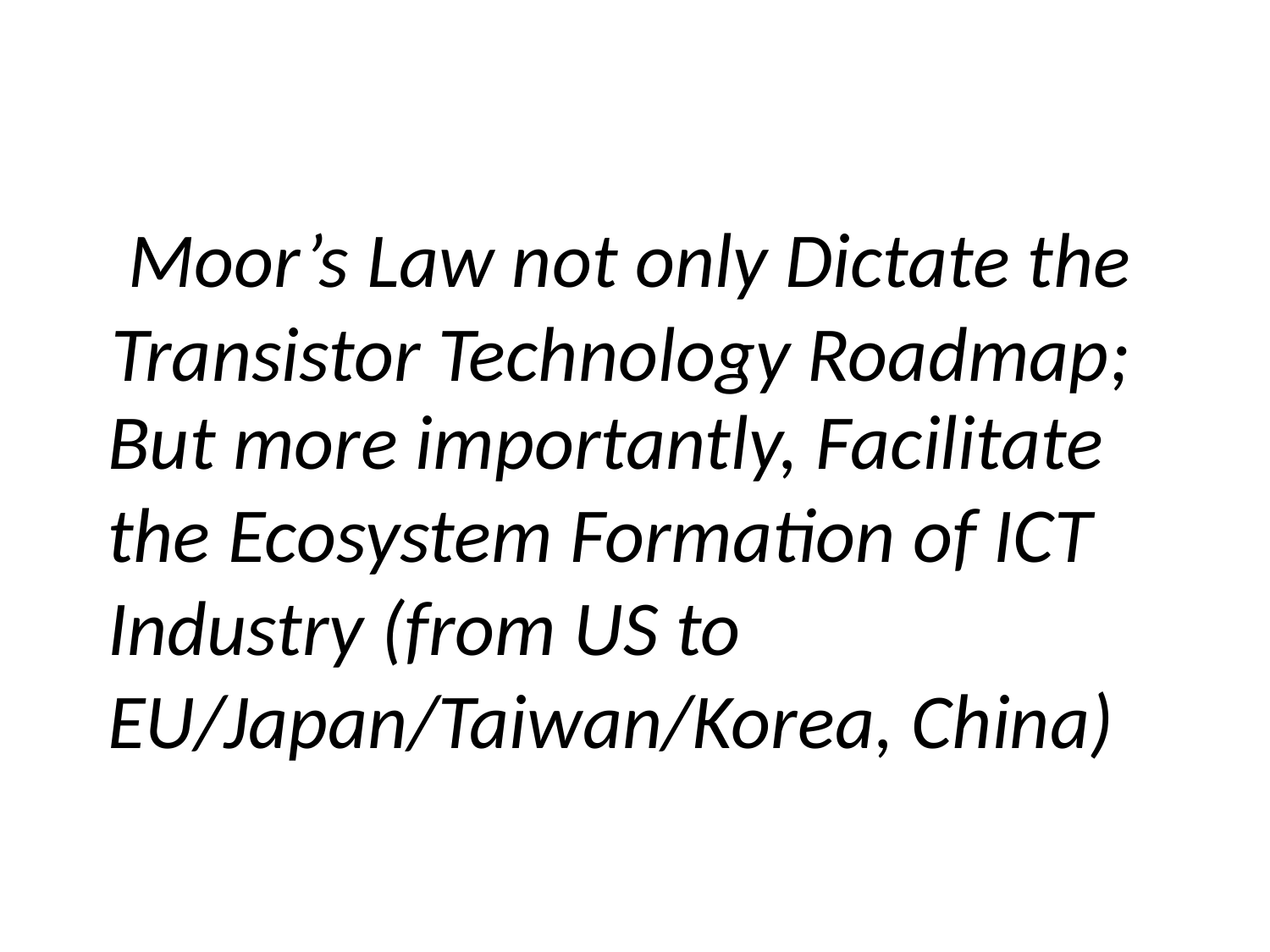

# Moor’s Law not only Dictate the Transistor Technology Roadmap;
But more importantly, Facilitate the Ecosystem Formation of ICT Industry (from US to EU/Japan/Taiwan/Korea, China)